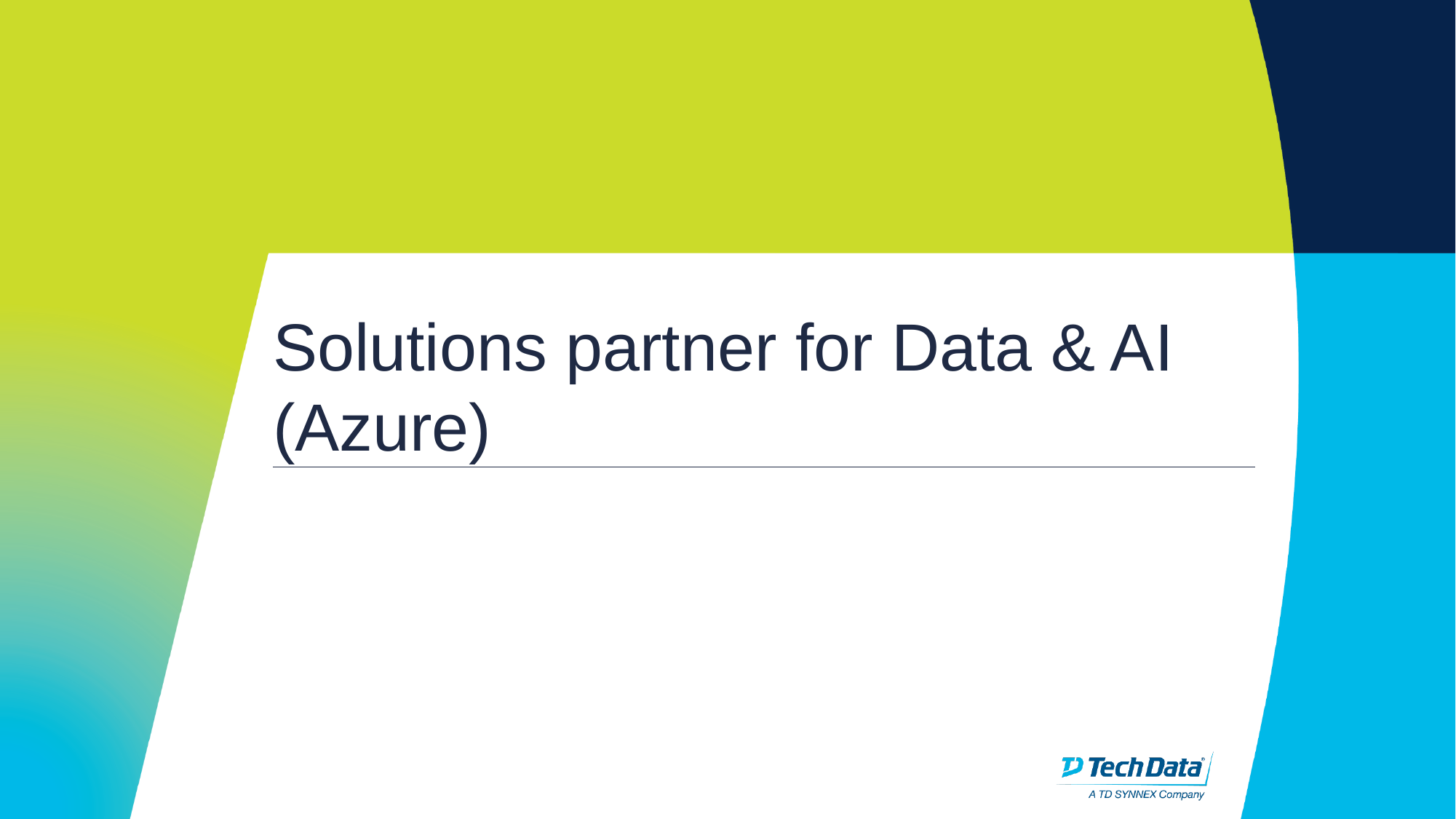

# Solutions partner for Data & AI (Azure)